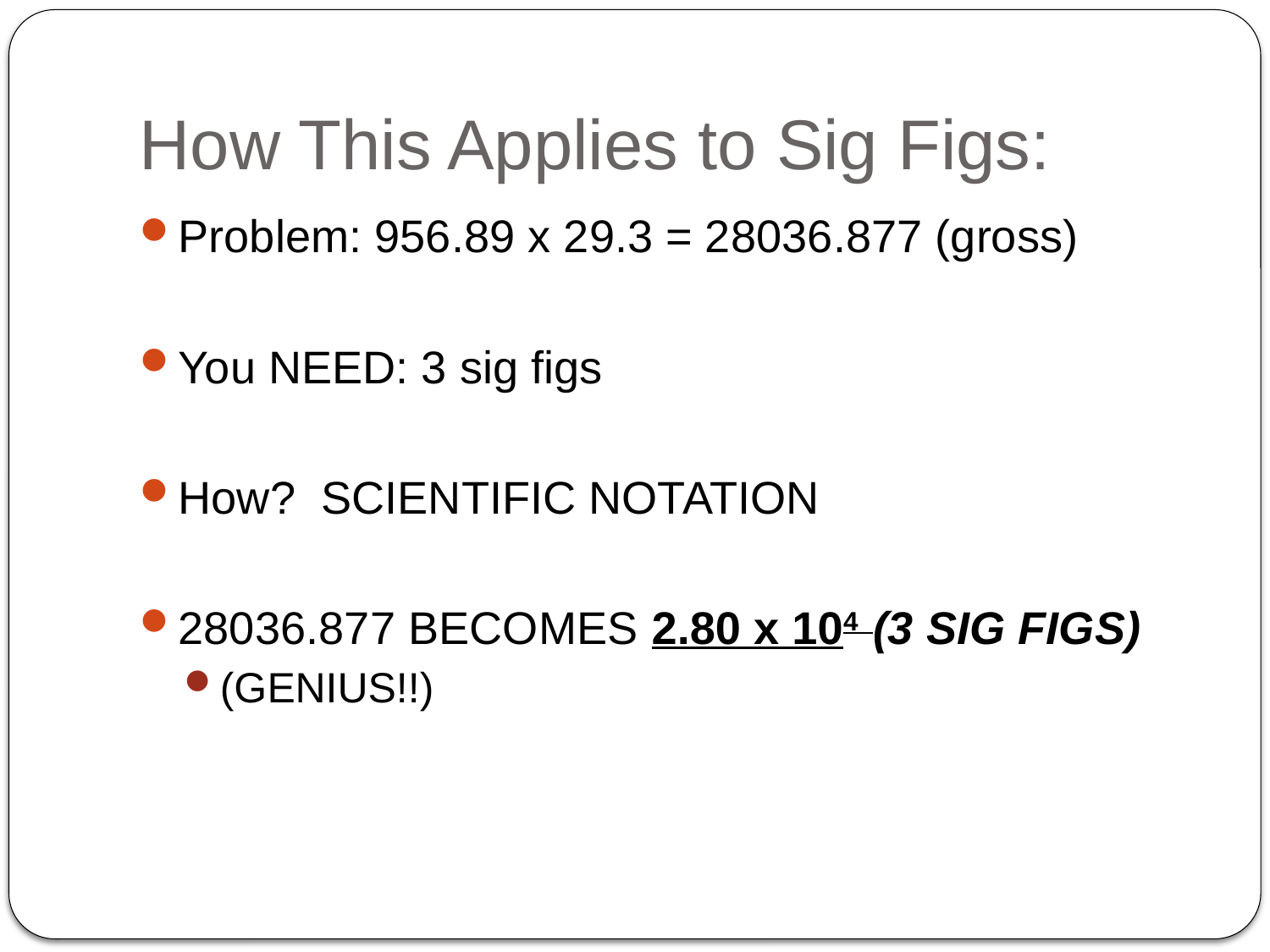

# How This Applies to Sig Figs:
Problem: 956.89 x 29.3 = 28036.877 (gross)

You NEED: 3 sig figs

How?  SCIENTIFIC NOTATION

28036.877 BECOMES 2.80 x 104  (3 SIG FIGS)
(GENIUS!!)